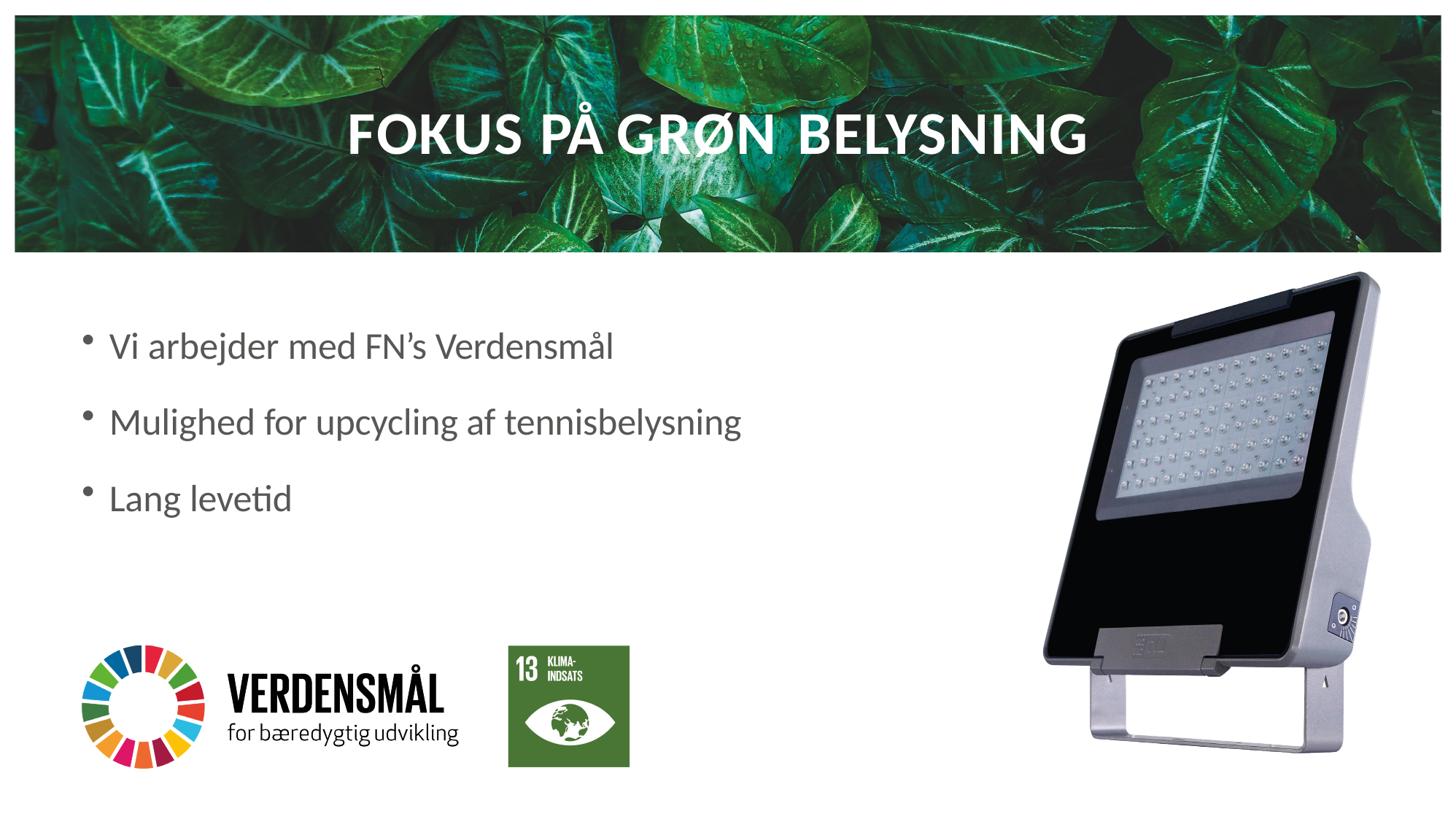

# FOKUS PÅ GRØN BELYSNING

Vi arbejder med FN’s Verdensmål
Mulighed for upcycling af tennisbelysning
Lang levetid